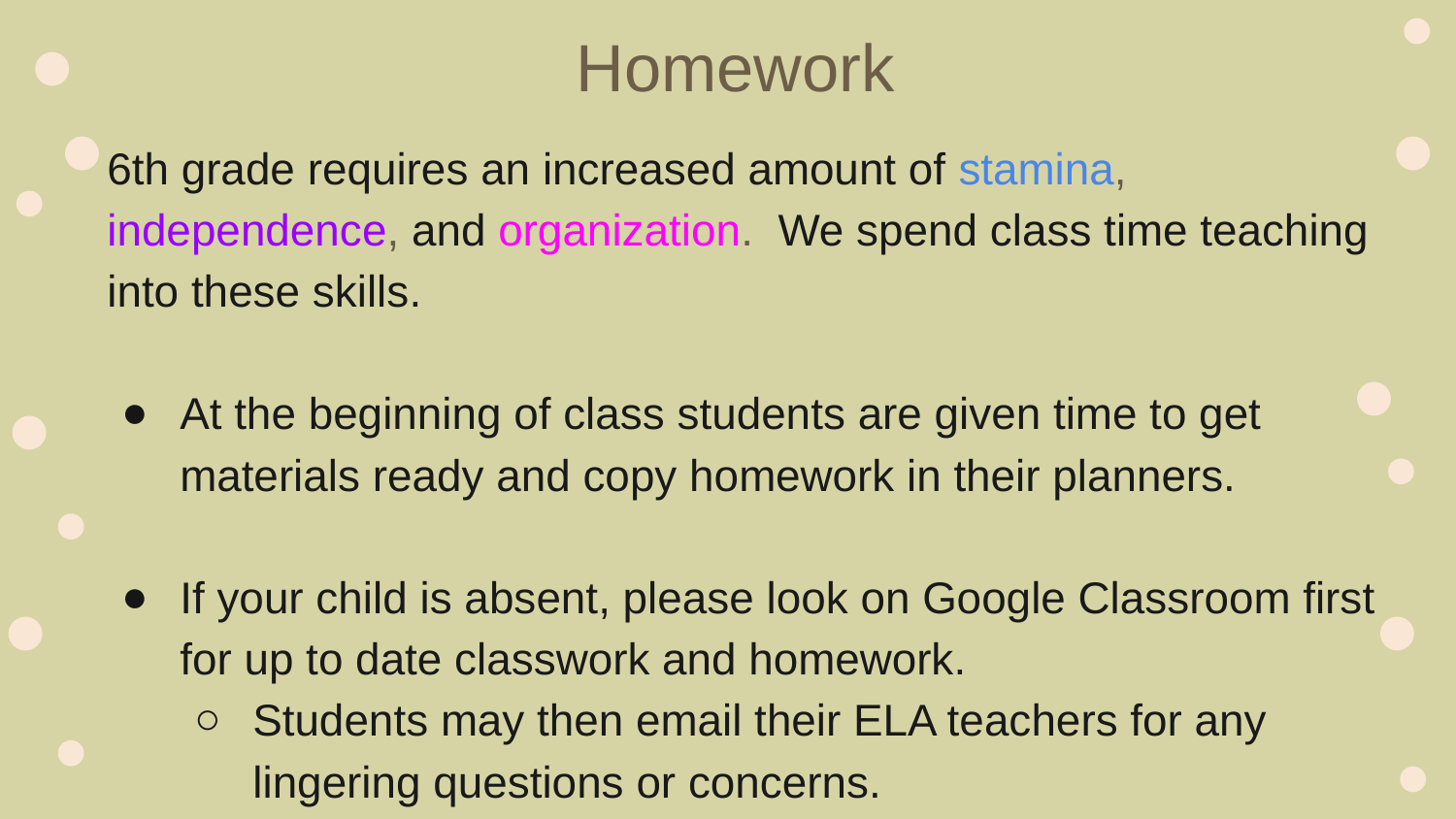

# Homework
6th grade requires an increased amount of stamina, independence, and organization.  We spend class time teaching into these skills.

At the beginning of class students are given time to get materials ready and copy homework in their planners.
If your child is absent, please look on Google Classroom first for up to date classwork and homework.
Students may then email their ELA teachers for any lingering questions or concerns.